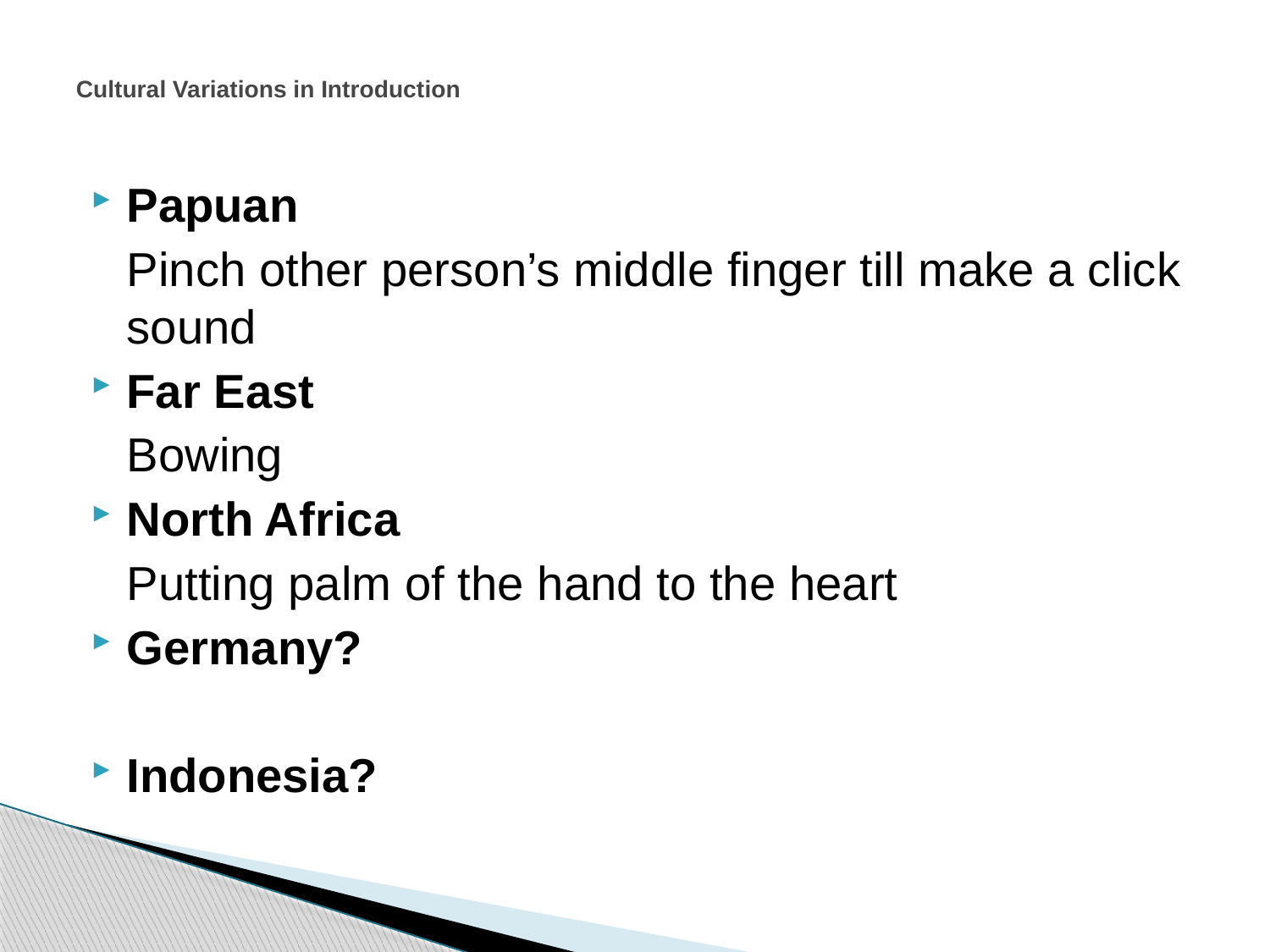

# Cultural Variations in Introduction
Papuan
	Pinch other person’s middle finger till make a click sound
Far East
	Bowing
North Africa
	Putting palm of the hand to the heart
Germany?

Indonesia?